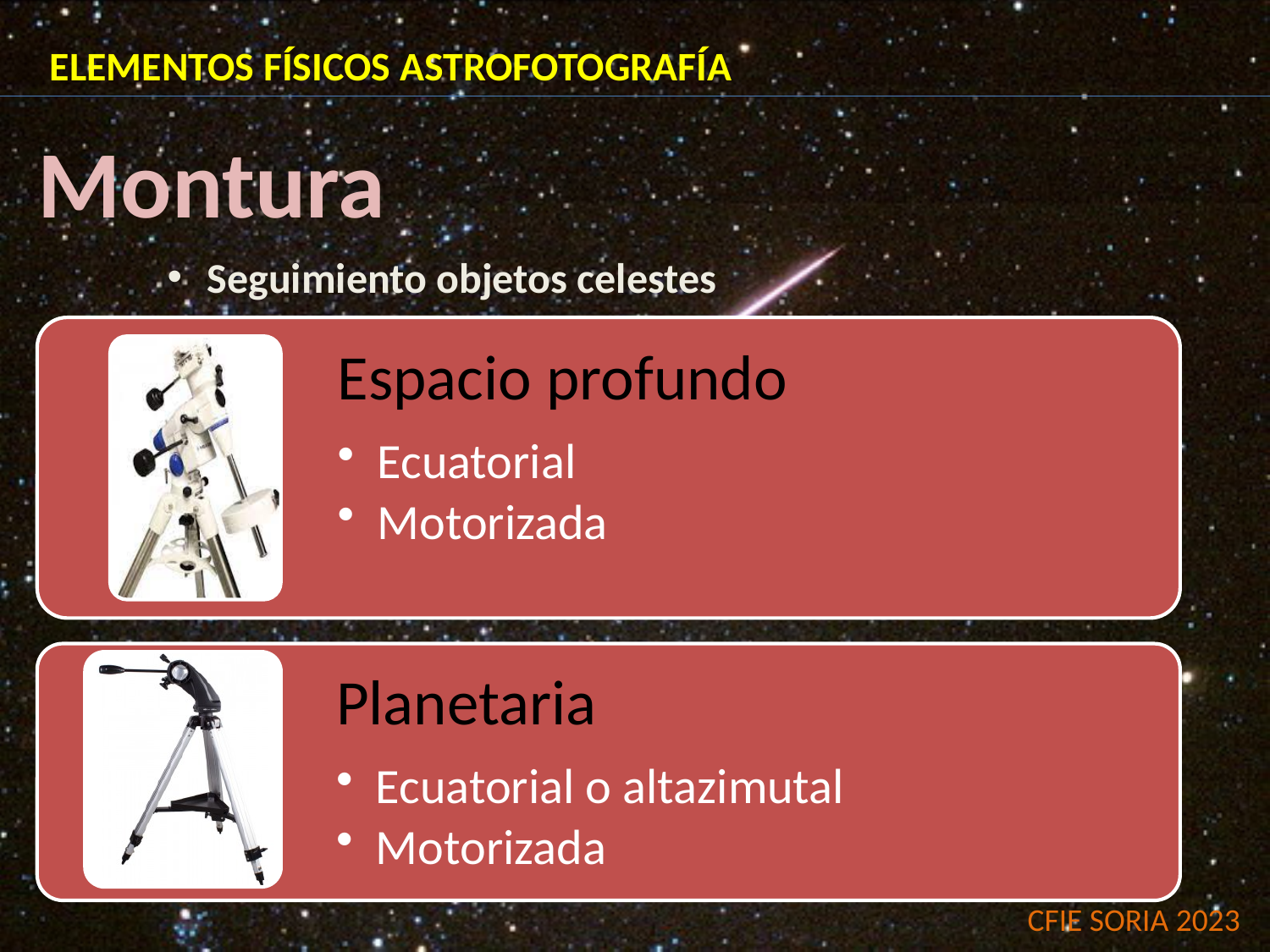

ELEMENTOS FÍSICOS ASTROFOTOGRAFÍA
Montura
Seguimiento objetos celestes
Espacio profundo
Ecuatorial
Motorizada
Planetaria
Ecuatorial o altazimutal
Motorizada
CFIE SORIA 2023